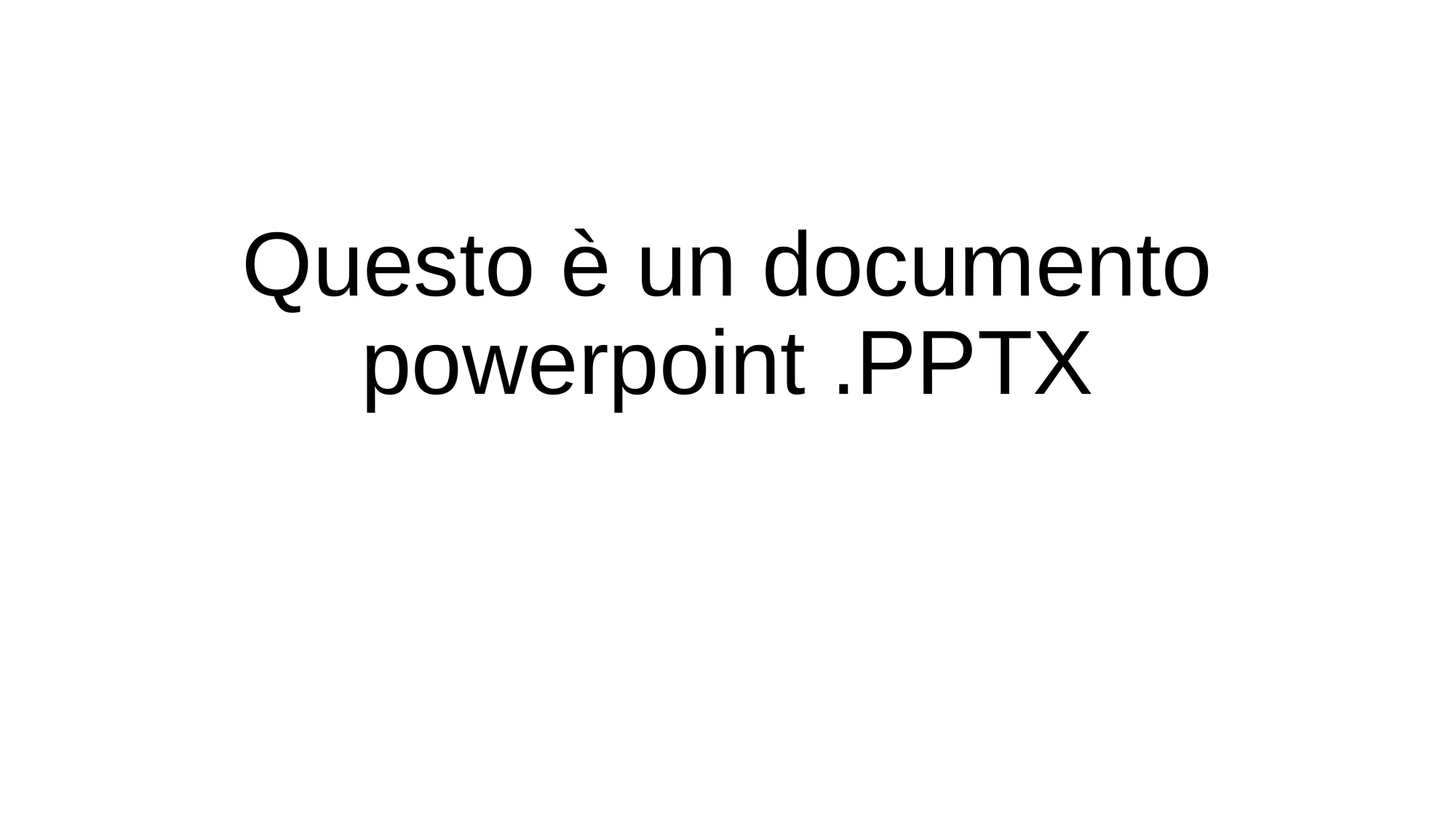

# Questo è un documento powerpoint .PPTX